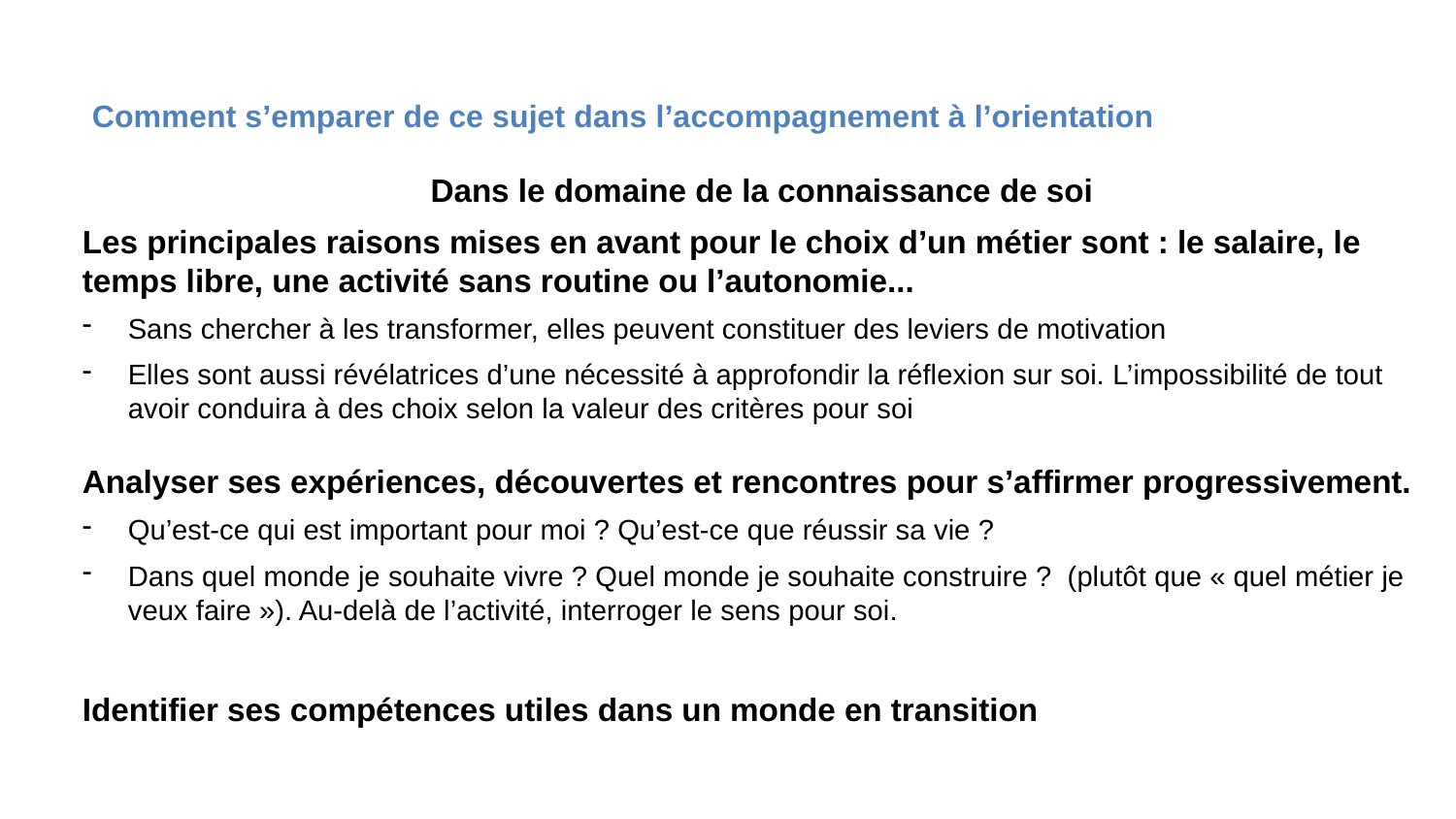

# Comment s’emparer de ce sujet dans l’accompagnement à l’orientation
Dans le domaine de la connaissance de soi
Les principales raisons mises en avant pour le choix d’un métier sont : le salaire, le temps libre, une activité sans routine ou l’autonomie...
Sans chercher à les transformer, elles peuvent constituer des leviers de motivation
Elles sont aussi révélatrices d’une nécessité à approfondir la réflexion sur soi. L’impossibilité de tout avoir conduira à des choix selon la valeur des critères pour soi
Analyser ses expériences, découvertes et rencontres pour s’affirmer progressivement.
Qu’est-ce qui est important pour moi ? Qu’est-ce que réussir sa vie ?
Dans quel monde je souhaite vivre ? Quel monde je souhaite construire ?  (plutôt que « quel métier je veux faire »). Au-delà de l’activité, interroger le sens pour soi.

Identifier ses compétences utiles dans un monde en transition